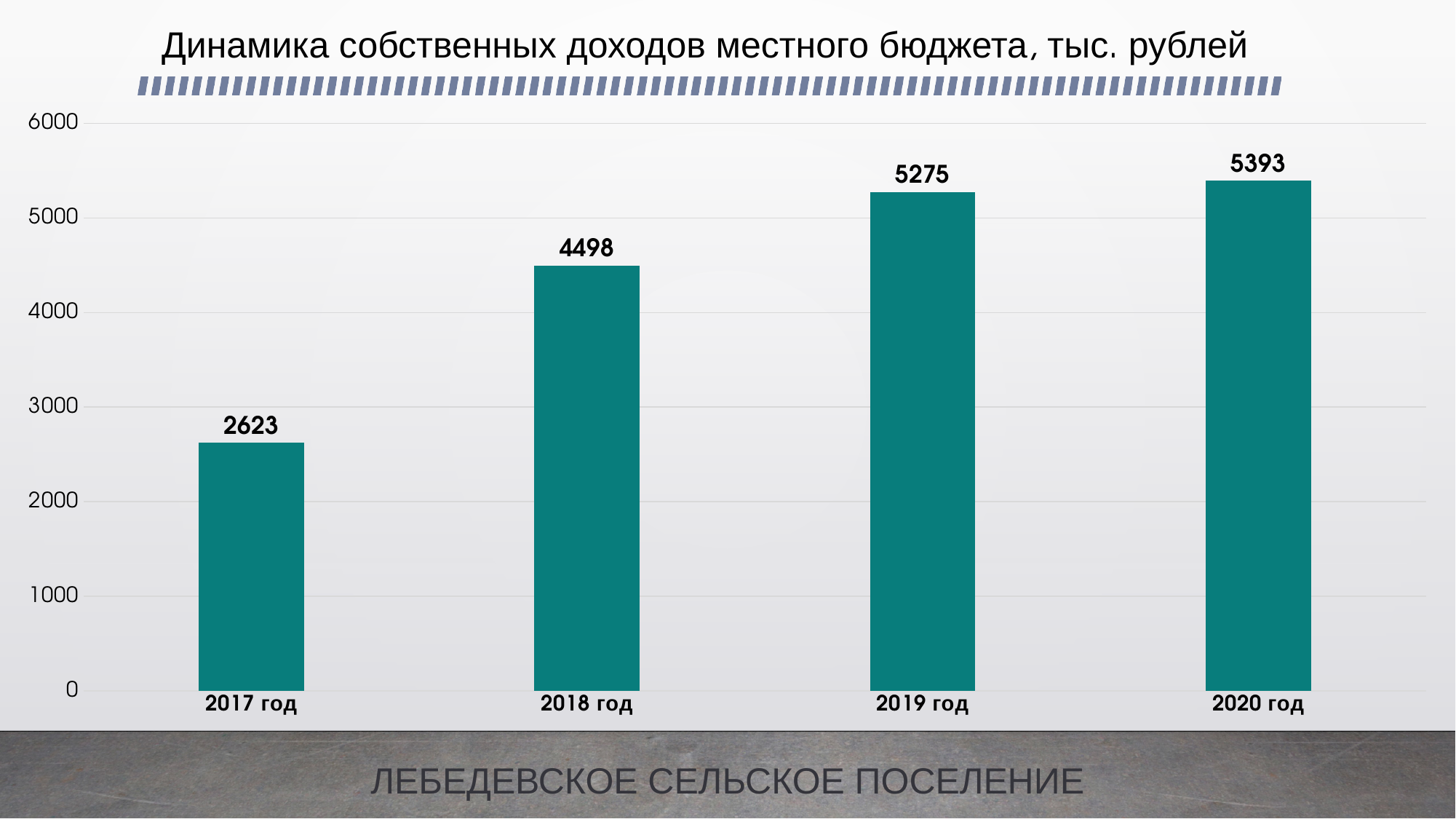

# Динамика собственных доходов местного бюджета, тыс. рублей

### Chart

| Category |  |
|---|---|
| 2017 год | 2623.0 |
| 2018 год | 4498.0 |
| 2019 год | 5275.0 |
| 2020 год | 5393.0 |
ЛЕБЕДЕВСКОЕ СЕЛЬСКОЕ ПОСЕЛЕНИЕ